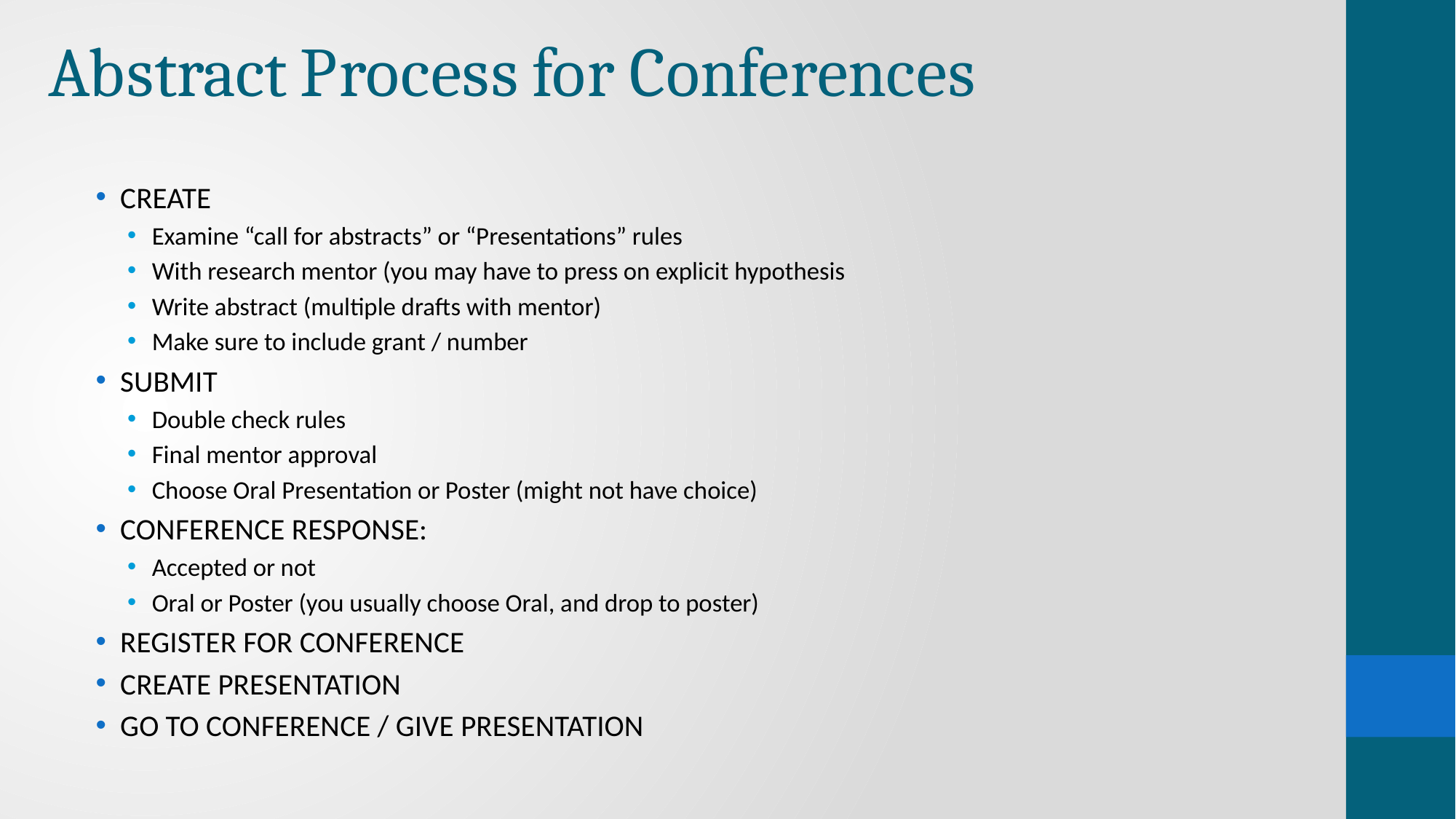

# Abstract Process for Conferences
CREATE
Examine “call for abstracts” or “Presentations” rules
With research mentor (you may have to press on explicit hypothesis
Write abstract (multiple drafts with mentor)
Make sure to include grant / number
SUBMIT
Double check rules
Final mentor approval
Choose Oral Presentation or Poster (might not have choice)
CONFERENCE RESPONSE:
Accepted or not
Oral or Poster (you usually choose Oral, and drop to poster)
REGISTER FOR CONFERENCE
CREATE PRESENTATION
GO TO CONFERENCE / GIVE PRESENTATION